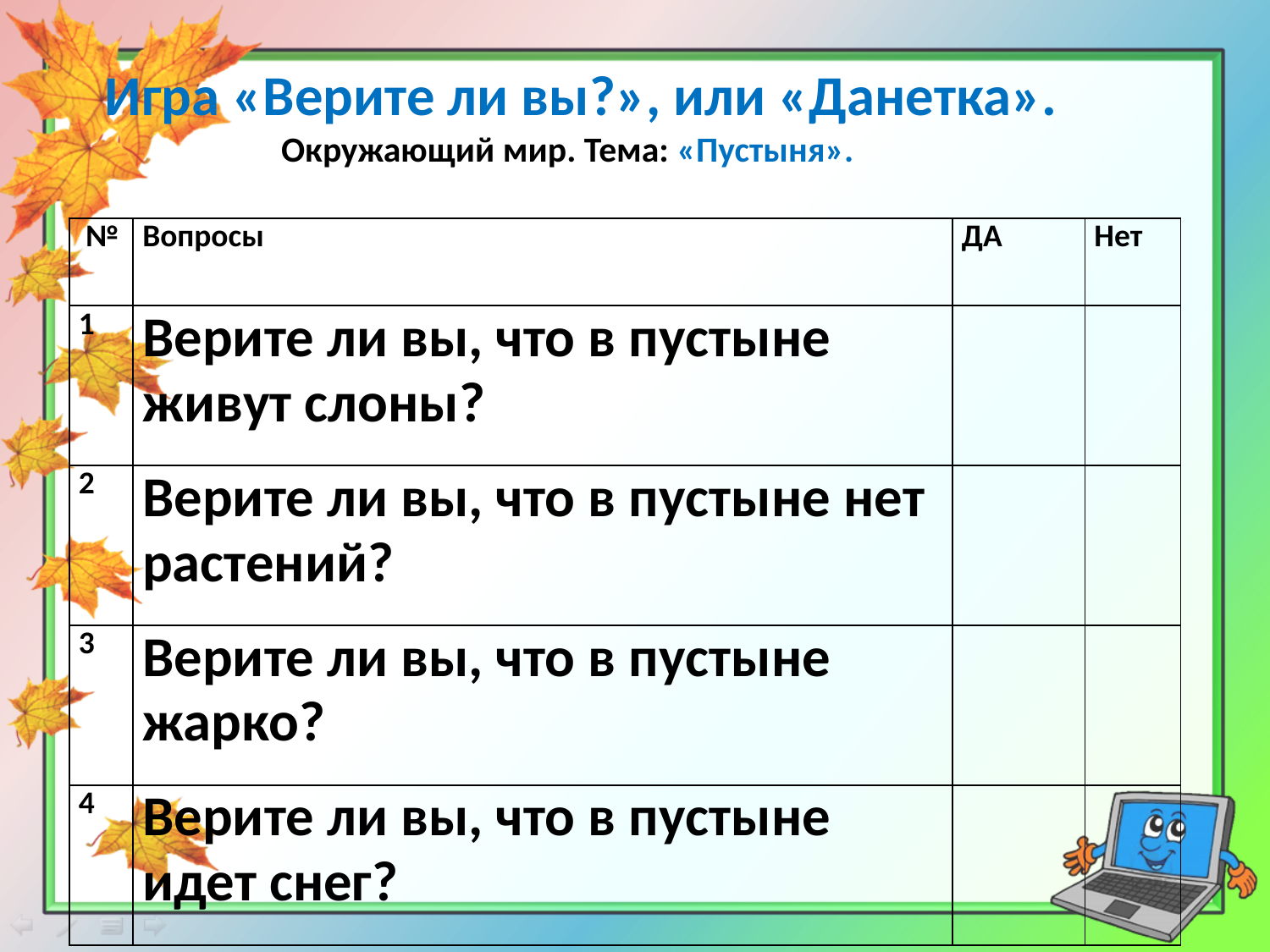

Игра «Верите ли вы?», или «Данетка».
                          Окружающий мир. Тема: «Пустыня».

| № | Вопросы | ДА | Нет |
| --- | --- | --- | --- |
| 1 | Верите ли вы, что в пустыне живут слоны? |  |  |
| 2 | Верите ли вы, что в пустыне нет растений? |  |  |
| 3 | Верите ли вы, что в пустыне жарко? |  |  |
| 4 | Верите ли вы, что в пустыне идет снег? |  |  |